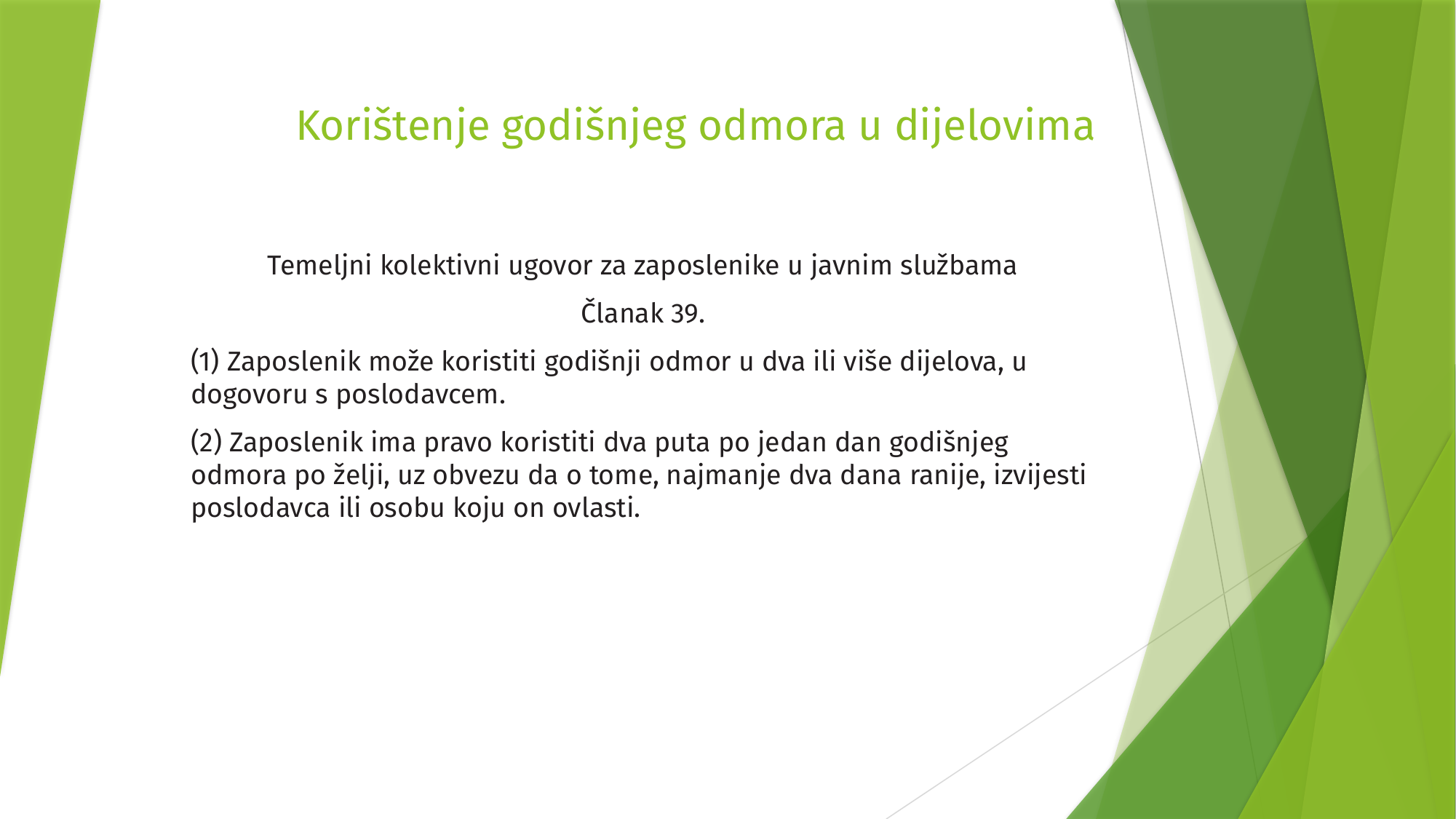

# Korištenje godišnjeg odmora u dijelovima
Temeljni kolektivni ugovor za zaposlenike u javnim službama
Članak 39.
(1) Zaposlenik može koristiti godišnji odmor u dva ili više dijelova, u dogovoru s poslodavcem.
(2) Zaposlenik ima pravo koristiti dva puta po jedan dan godišnjeg odmora po želji, uz obvezu da o tome, najmanje dva dana ranije, izvijesti poslodavca ili osobu koju on ovlasti.